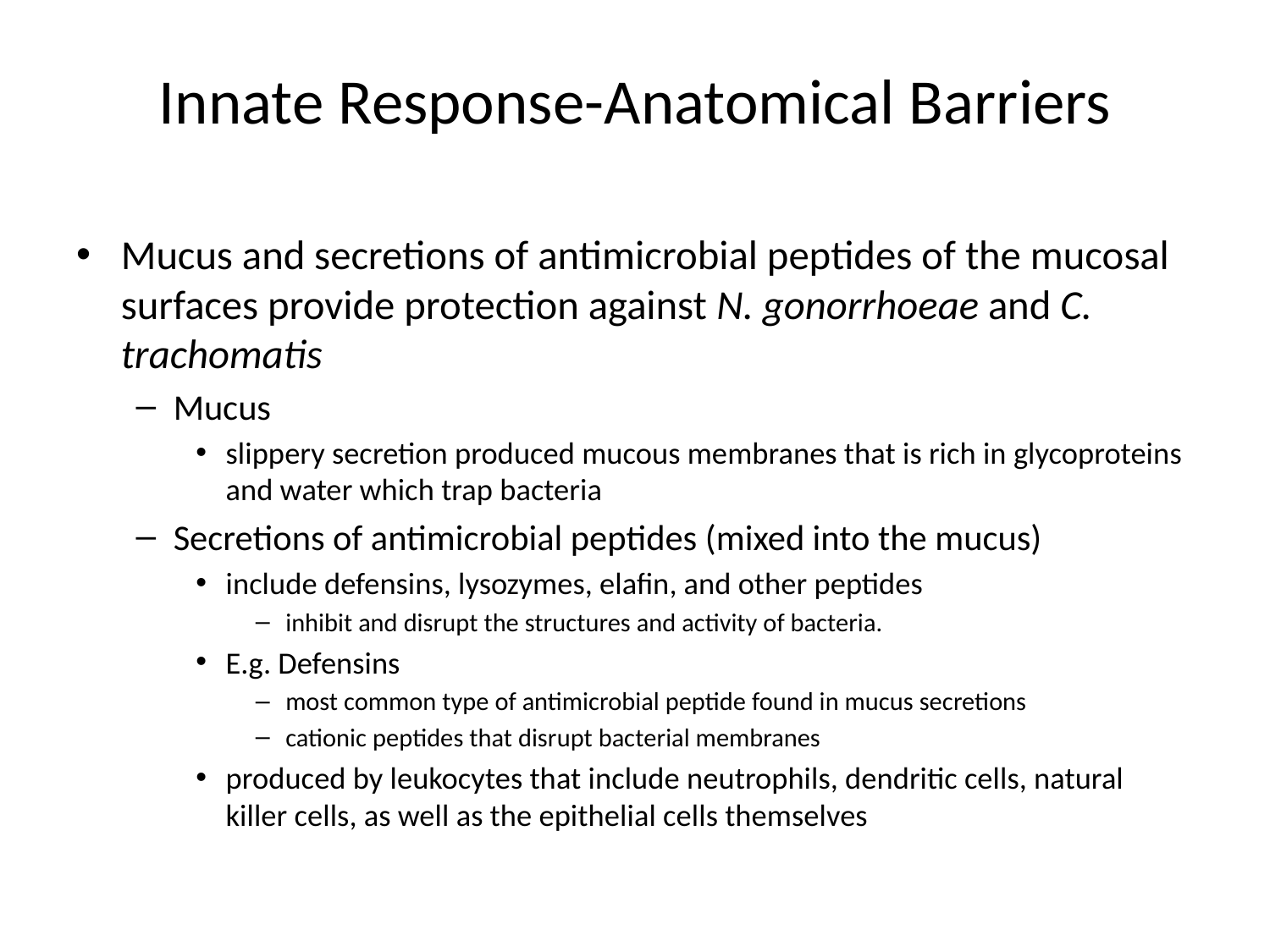

# Innate Response-Anatomical Barriers
Mucus and secretions of antimicrobial peptides of the mucosal surfaces provide protection against N. gonorrhoeae and C. trachomatis
Mucus
slippery secretion produced mucous membranes that is rich in glycoproteins and water which trap bacteria
Secretions of antimicrobial peptides (mixed into the mucus)
include defensins, lysozymes, elafin, and other peptides
inhibit and disrupt the structures and activity of bacteria.
E.g. Defensins
most common type of antimicrobial peptide found in mucus secretions
cationic peptides that disrupt bacterial membranes
produced by leukocytes that include neutrophils, dendritic cells, natural killer cells, as well as the epithelial cells themselves